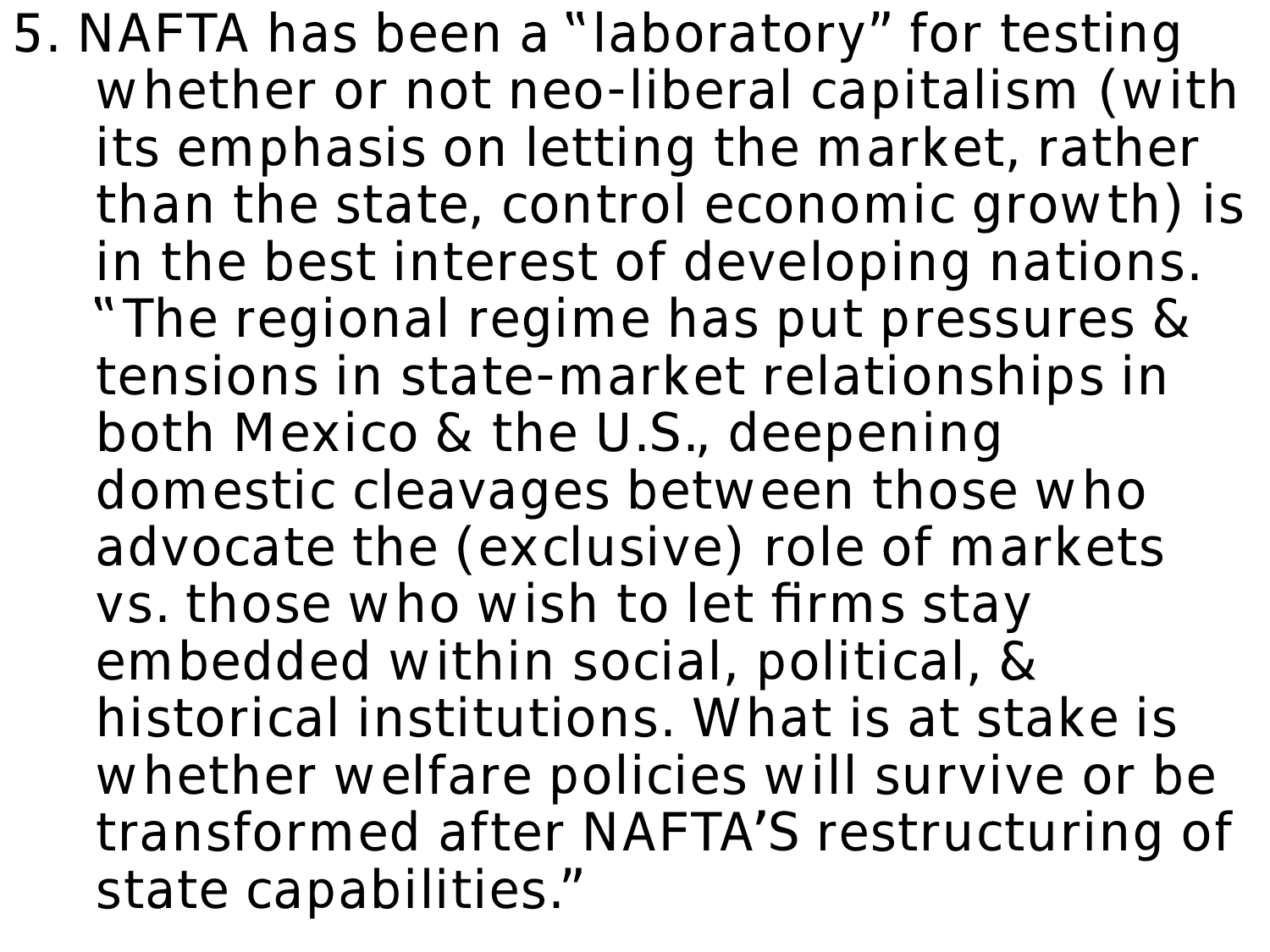

5. NAFTA has been a “laboratory” for testing whether or not neo-liberal capitalism (with its emphasis on letting the market, rather than the state, control economic growth) is in the best interest of developing nations. “The regional regime has put pressures & tensions in state-market relationships in both Mexico & the U.S., deepening domestic cleavages between those who advocate the (exclusive) role of markets vs. those who wish to let firms stay embedded within social, political, & historical institutions. What is at stake is whether welfare policies will survive or be transformed after NAFTA’S restructuring of state capabilities.”